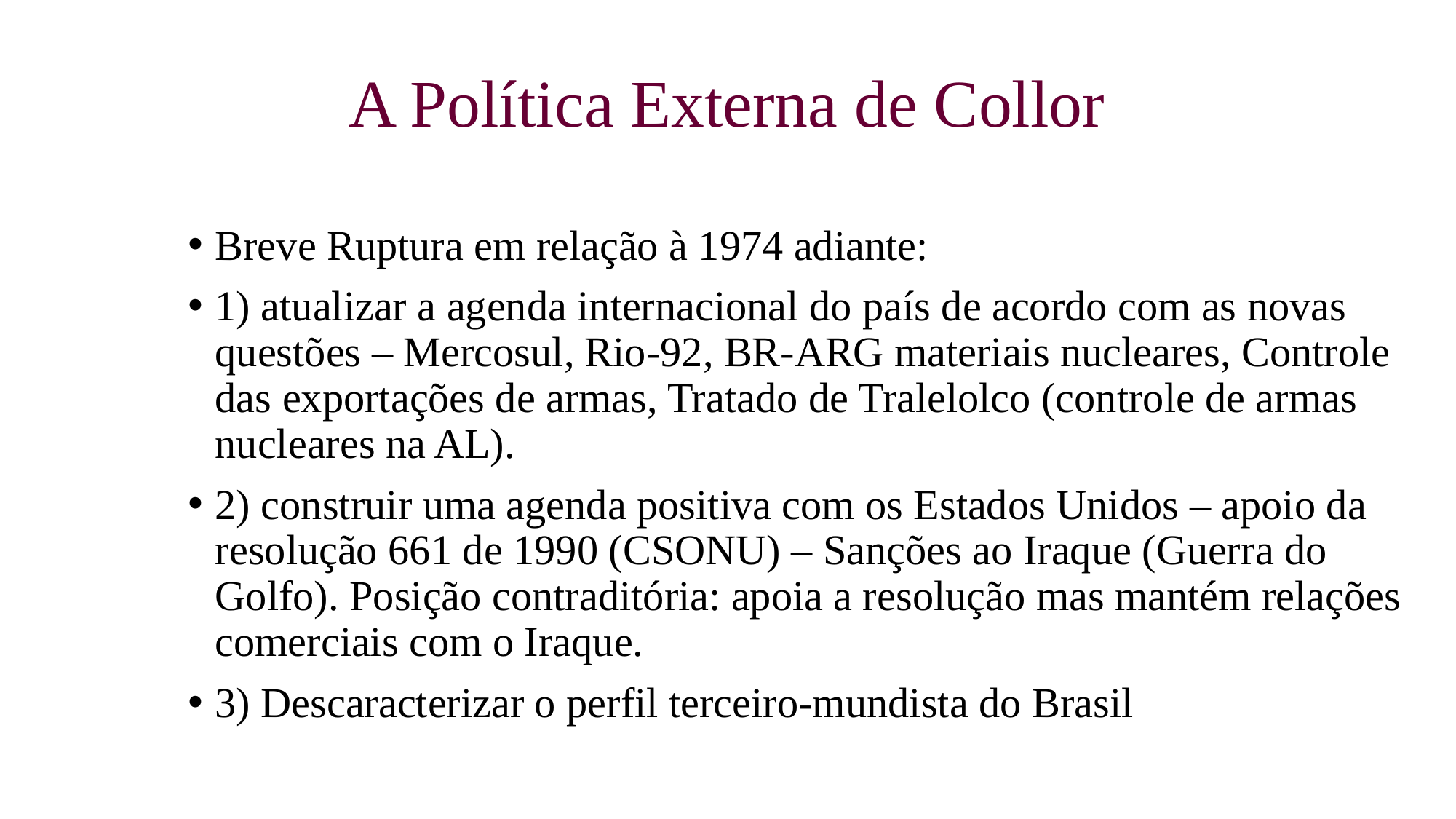

# A Política Externa de Collor
Breve Ruptura em relação à 1974 adiante:
1) atualizar a agenda internacional do país de acordo com as novas questões – Mercosul, Rio-92, BR-ARG materiais nucleares, Controle das exportações de armas, Tratado de Tralelolco (controle de armas nucleares na AL).
2) construir uma agenda positiva com os Estados Unidos – apoio da resolução 661 de 1990 (CSONU) – Sanções ao Iraque (Guerra do Golfo). Posição contraditória: apoia a resolução mas mantém relações comerciais com o Iraque.
3) Descaracterizar o perfil terceiro-mundista do Brasil